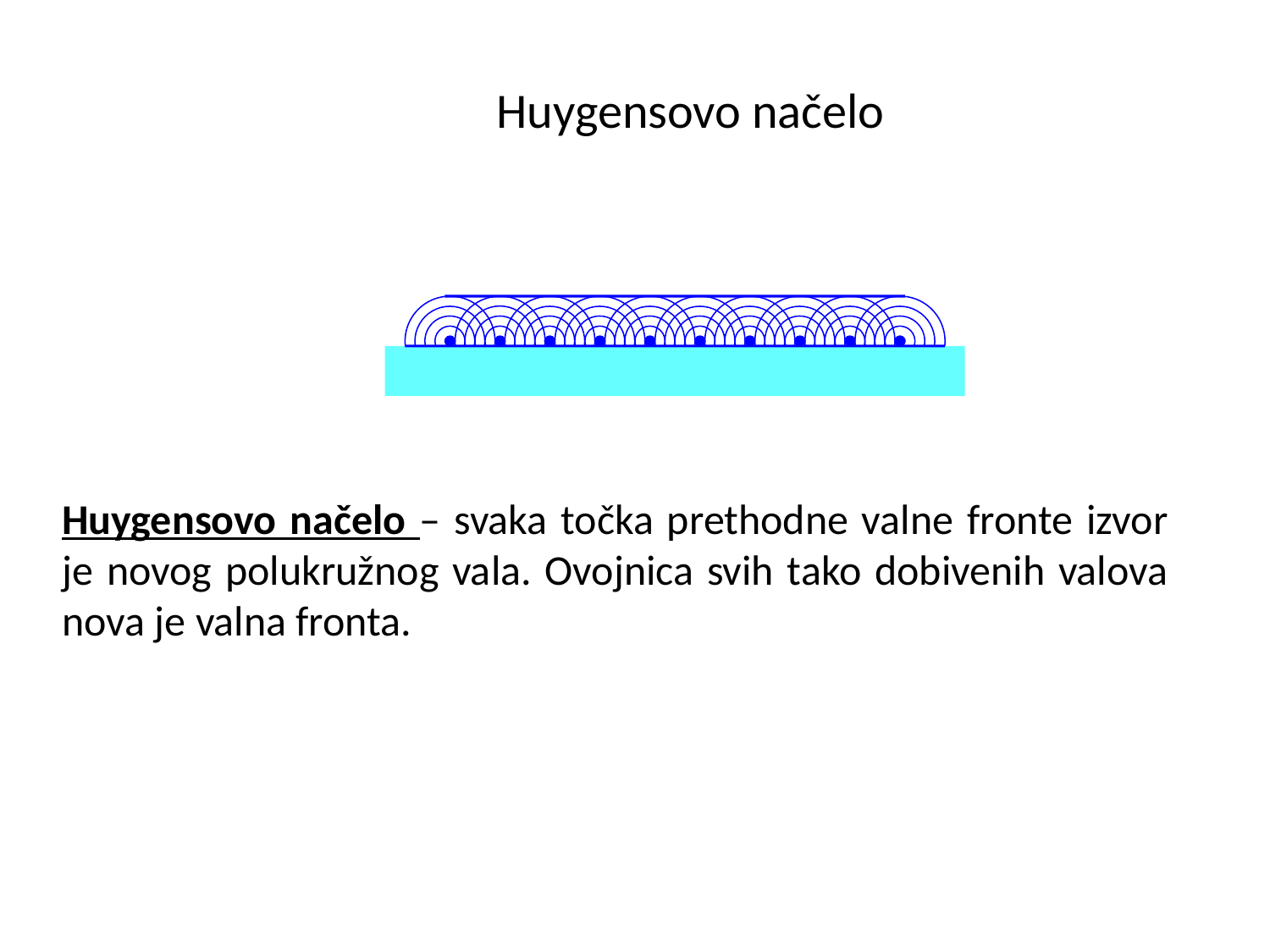

Huygensovo načelo

Huygensovo načelo – svaka točka prethodne valne fronte izvor je novog polukružnog vala. Ovojnica svih tako dobivenih valova nova je valna fronta.